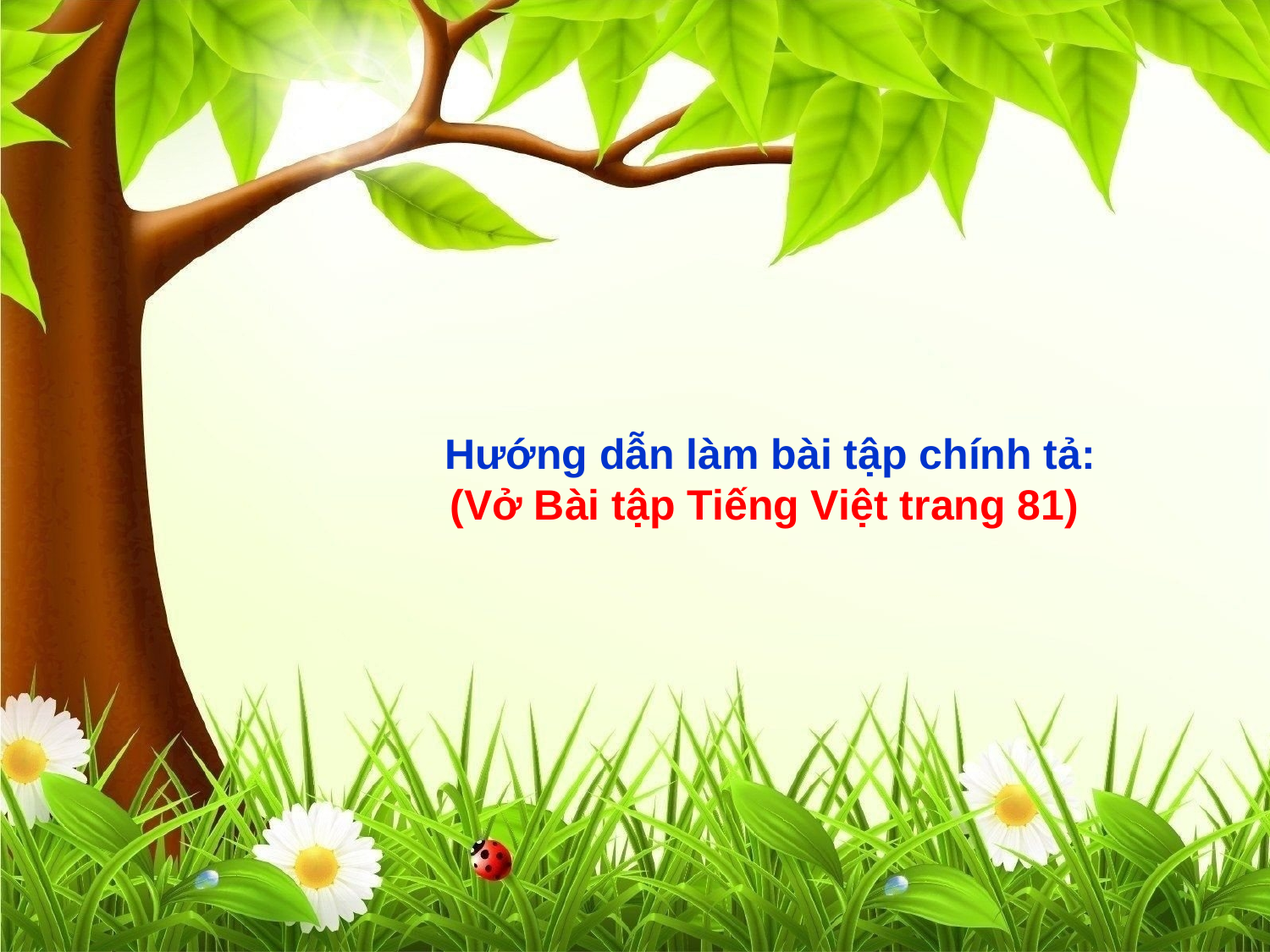

Hướng dẫn làm bài tập chính tả:
(Vở Bài tập Tiếng Việt trang 81)